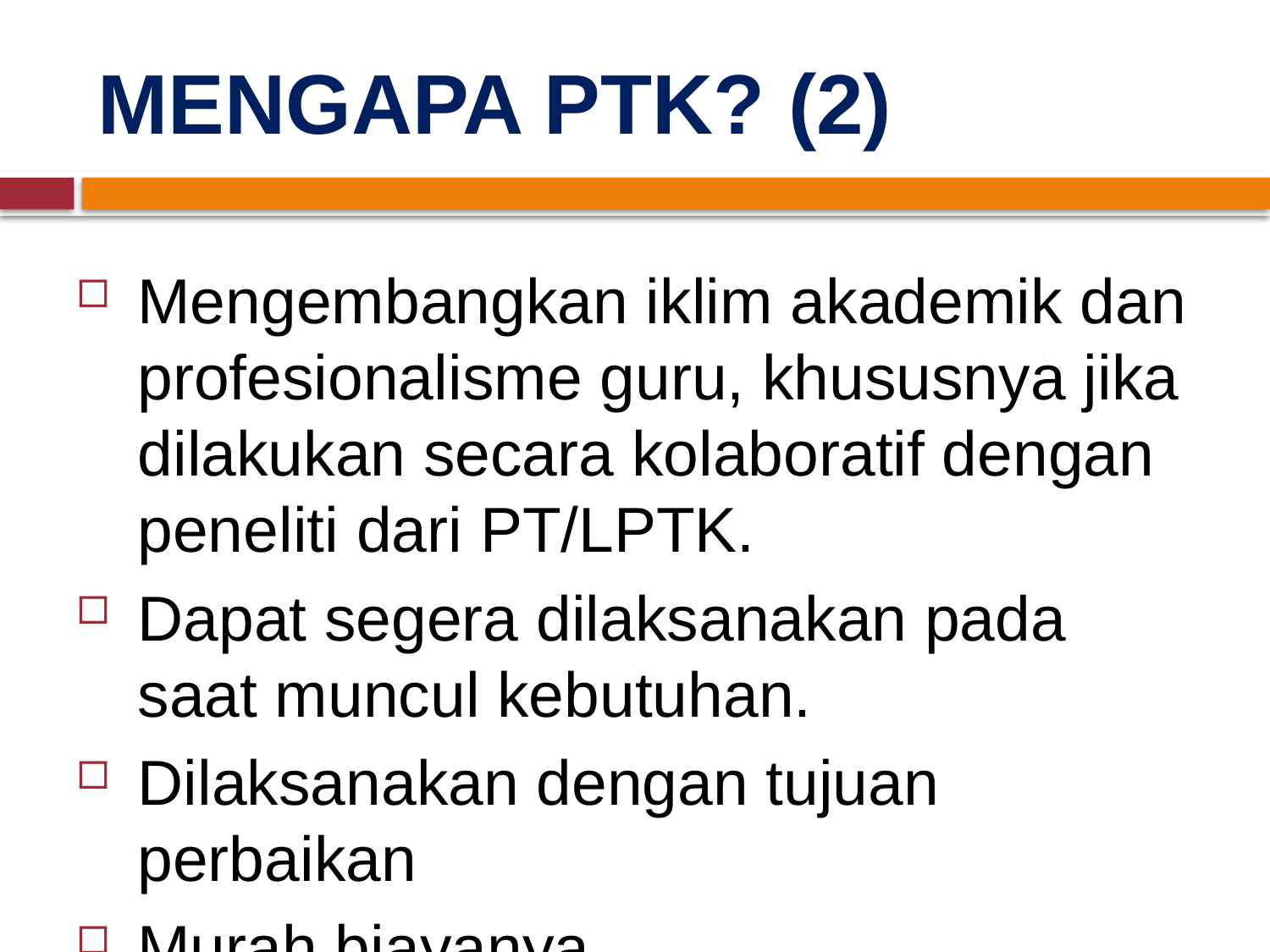

# MENGAPA PTK? (2)
Mengembangkan iklim akademik dan profesionalisme guru, khususnya jika dilakukan secara kolaboratif dengan peneliti dari PT/LPTK.
Dapat segera dilaksanakan pada saat muncul kebutuhan.
Dilaksanakan dengan tujuan perbaikan
Murah biayanya.